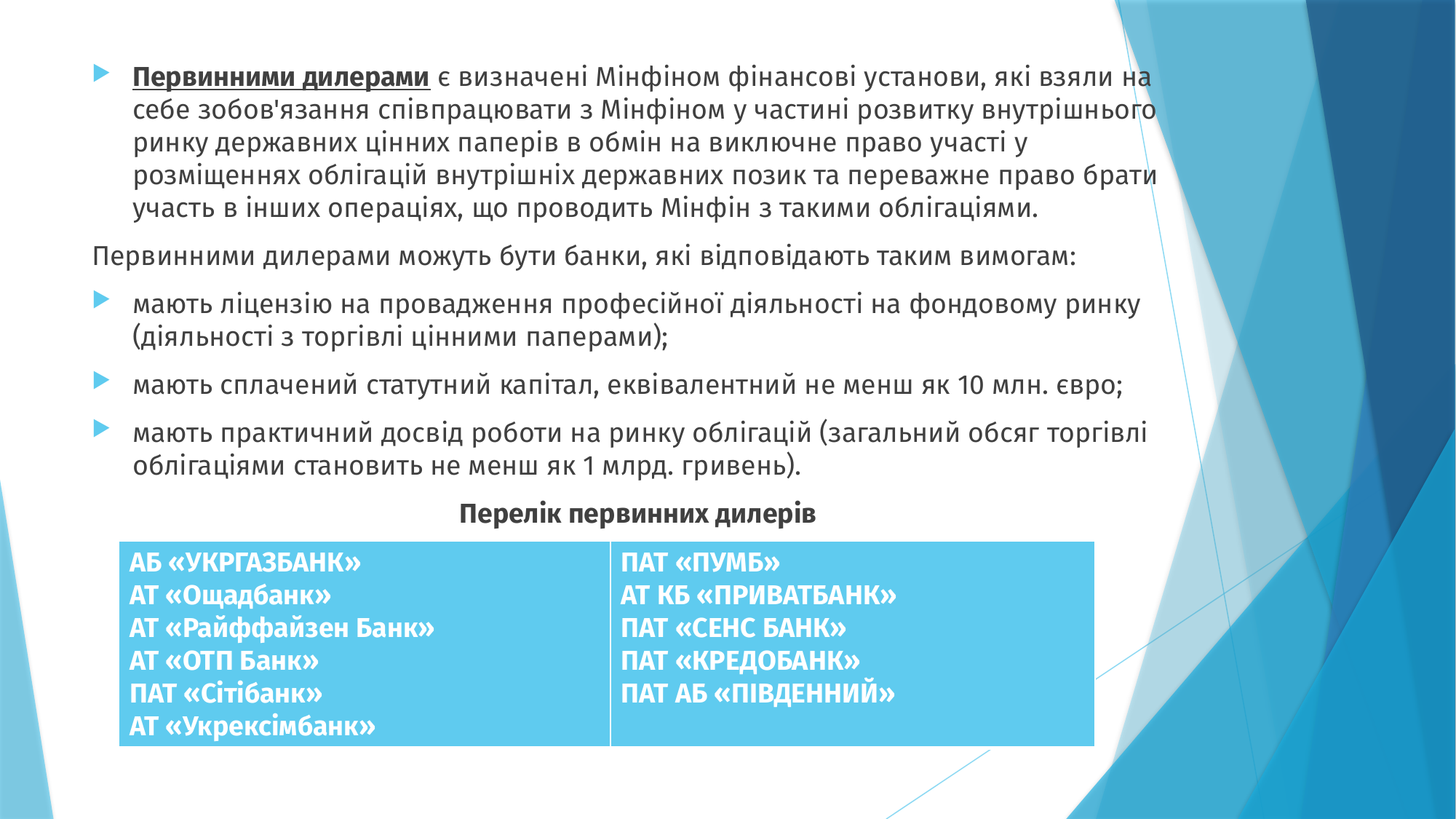

Первинними дилерами є визначені Мінфіном фінансові установи, які взяли на себе зобов'язання співпрацювати з Мінфіном у частині розвитку внутрішнього ринку державних цінних паперів в обмін на виключне право участі у розміщеннях облігацій внутрішніх державних позик та переважне право брати участь в інших операціях, що проводить Мінфін з такими облігаціями.
Первинними дилерами можуть бути банки, які відповідають таким вимогам:
мають ліцензію на провадження професійної діяльності на фондовому ринку (діяльності з торгівлі цінними паперами);
мають сплачений статутний капітал, еквівалентний не менш як 10 млн. євро;
мають практичний досвід роботи на ринку облігацій (загальний обсяг торгівлі облігаціями становить не менш як 1 млрд. гривень).
Перелік первинних дилерів

| АБ «УКРГАЗБАНК» АТ «Ощадбанк» АТ «Райффайзен Банк» АТ «ОТП Банк» ПАТ «Сітібанк» АТ «Укрексімбанк» | ПАТ «ПУМБ» АТ КБ «ПРИВАТБАНК» ПАТ «CЕНС БАНК» ПАТ «КРЕДОБАНК» ПАТ АБ «ПІВДЕННИЙ» |
| --- | --- |